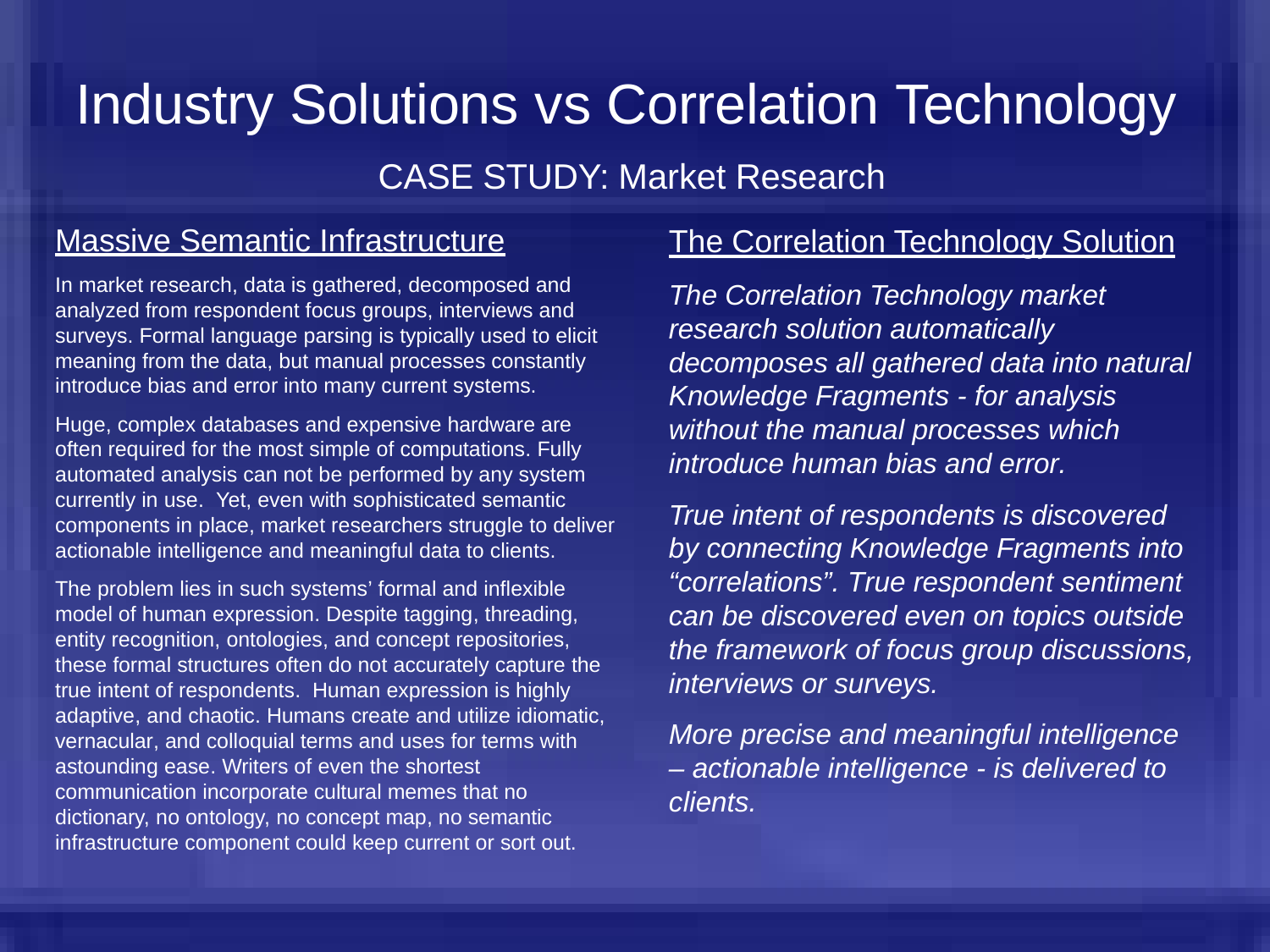

4

# Industry Solutions vs Correlation Technology
CASE STUDY: Market Research
Massive Semantic Infrastructure
In market research, data is gathered, decomposed and analyzed from respondent focus groups, interviews and surveys. Formal language parsing is typically used to elicit meaning from the data, but manual processes constantly introduce bias and error into many current systems.
Huge, complex databases and expensive hardware are often required for the most simple of computations. Fully automated analysis can not be performed by any system currently in use.  Yet, even with sophisticated semantic components in place, market researchers struggle to deliver actionable intelligence and meaningful data to clients.
The problem lies in such systems’ formal and inflexible model of human expression. Despite tagging, threading, entity recognition, ontologies, and concept repositories, these formal structures often do not accurately capture the true intent of respondents.  Human expression is highly adaptive, and chaotic. Humans create and utilize idiomatic, vernacular, and colloquial terms and uses for terms with astounding ease. Writers of even the shortest communication incorporate cultural memes that no dictionary, no ontology, no concept map, no semantic infrastructure component could keep current or sort out.
The Correlation Technology Solution
The Correlation Technology market research solution automatically decomposes all gathered data into natural Knowledge Fragments - for analysis without the manual processes which introduce human bias and error.
True intent of respondents is discovered by connecting Knowledge Fragments into “correlations”. True respondent sentiment can be discovered even on topics outside the framework of focus group discussions, interviews or surveys.
More precise and meaningful intelligence
– actionable intelligence - is delivered to clients.